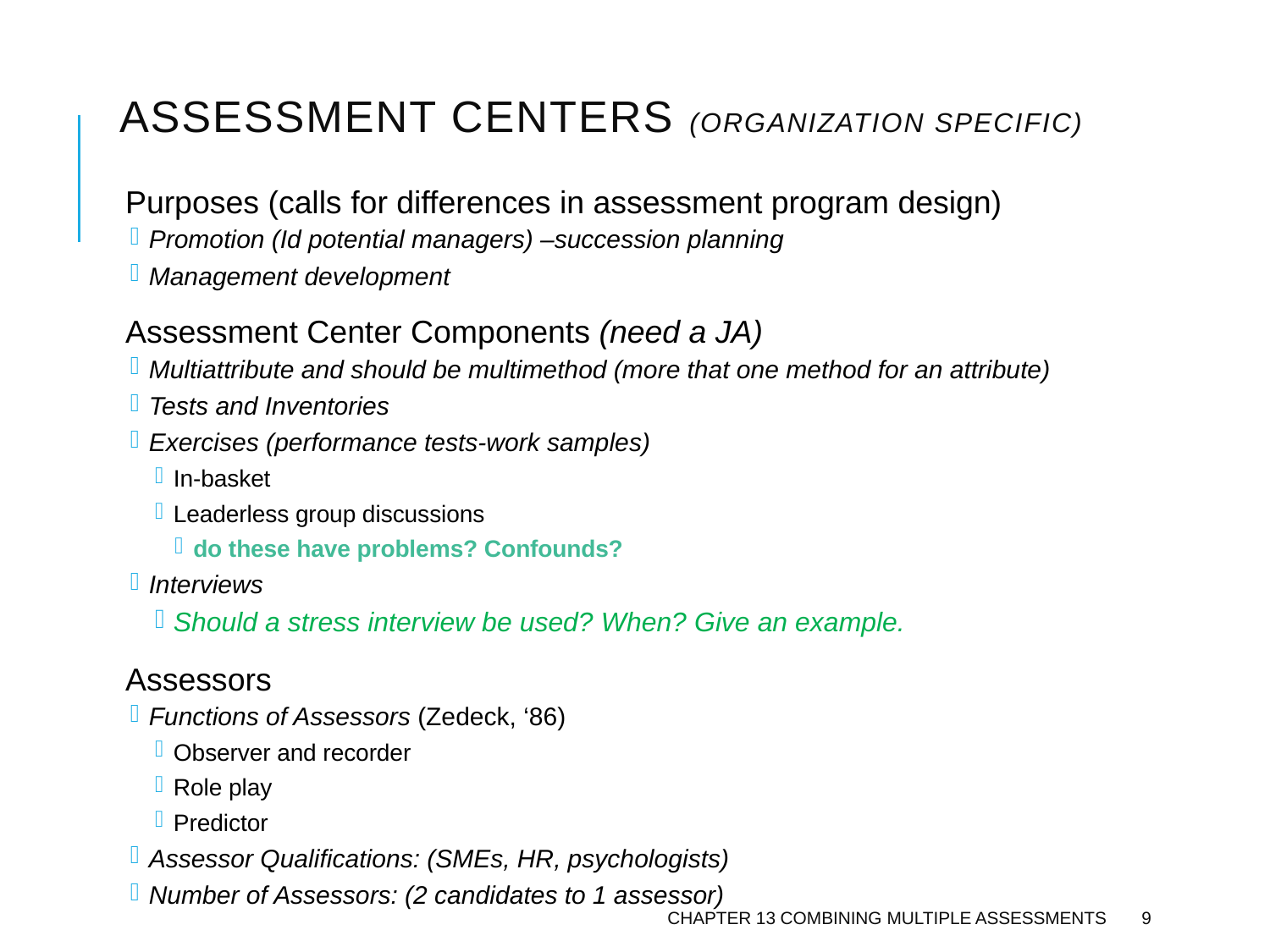

# Assessment Centers (organization specific)
Purposes (calls for differences in assessment program design)
Promotion (Id potential managers) –succession planning
Management development
Assessment Center Components (need a JA)
Multiattribute and should be multimethod (more that one method for an attribute)
Tests and Inventories
Exercises (performance tests-work samples)
In-basket
Leaderless group discussions
do these have problems? Confounds?
Interviews
Should a stress interview be used? When? Give an example.
Assessors
Functions of Assessors (Zedeck, ‘86)
Observer and recorder
Role play
Predictor
Assessor Qualifications: (SMEs, HR, psychologists)
Number of Assessors: (2 candidates to 1 assessor)
Chapter 13 Combining Multiple Assessments
9